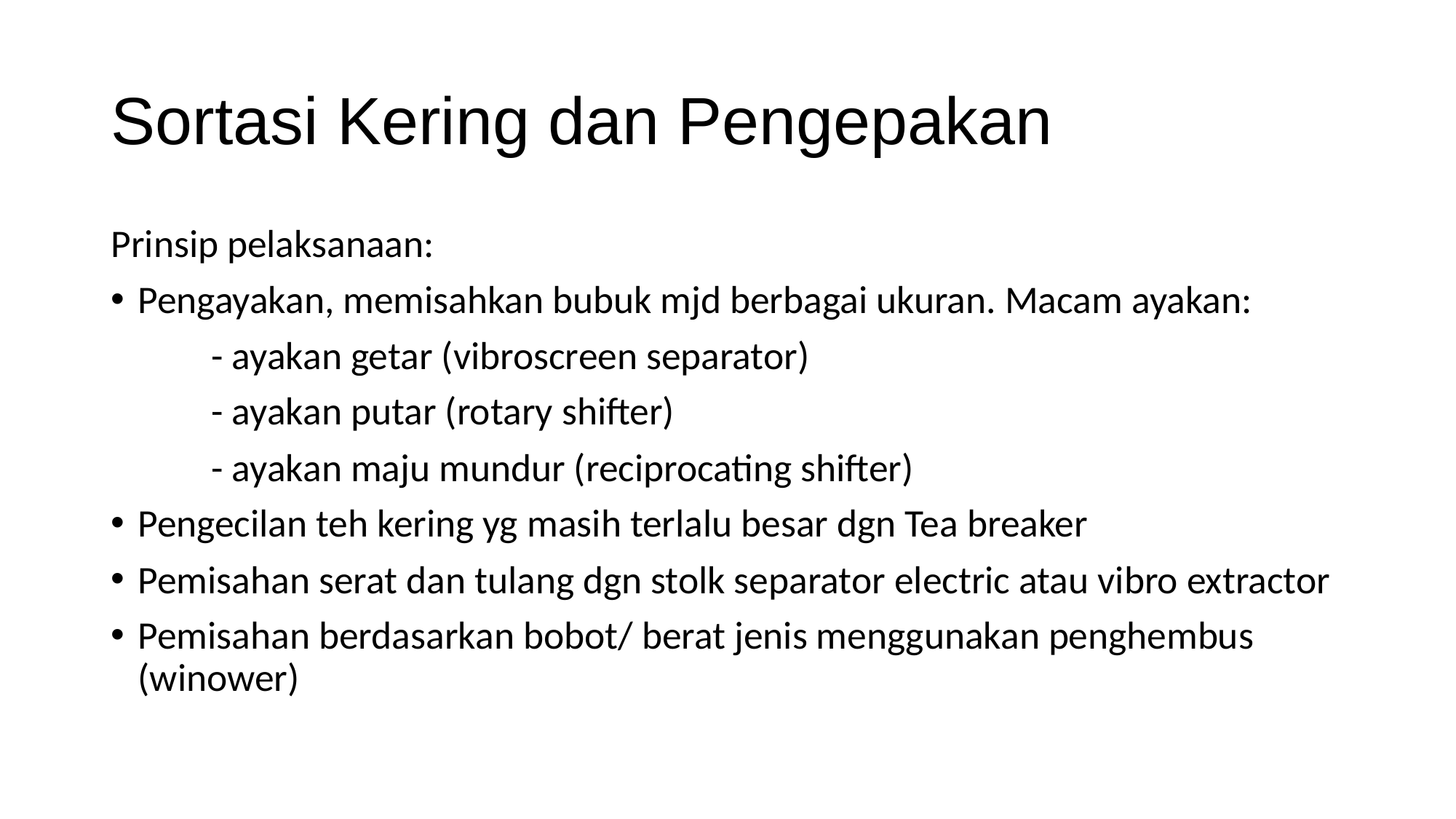

# Sortasi Kering dan Pengepakan
Prinsip pelaksanaan:
Pengayakan, memisahkan bubuk mjd berbagai ukuran. Macam ayakan:
	- ayakan getar (vibroscreen separator)
	- ayakan putar (rotary shifter)
	- ayakan maju mundur (reciprocating shifter)
Pengecilan teh kering yg masih terlalu besar dgn Tea breaker
Pemisahan serat dan tulang dgn stolk separator electric atau vibro extractor
Pemisahan berdasarkan bobot/ berat jenis menggunakan penghembus (winower)